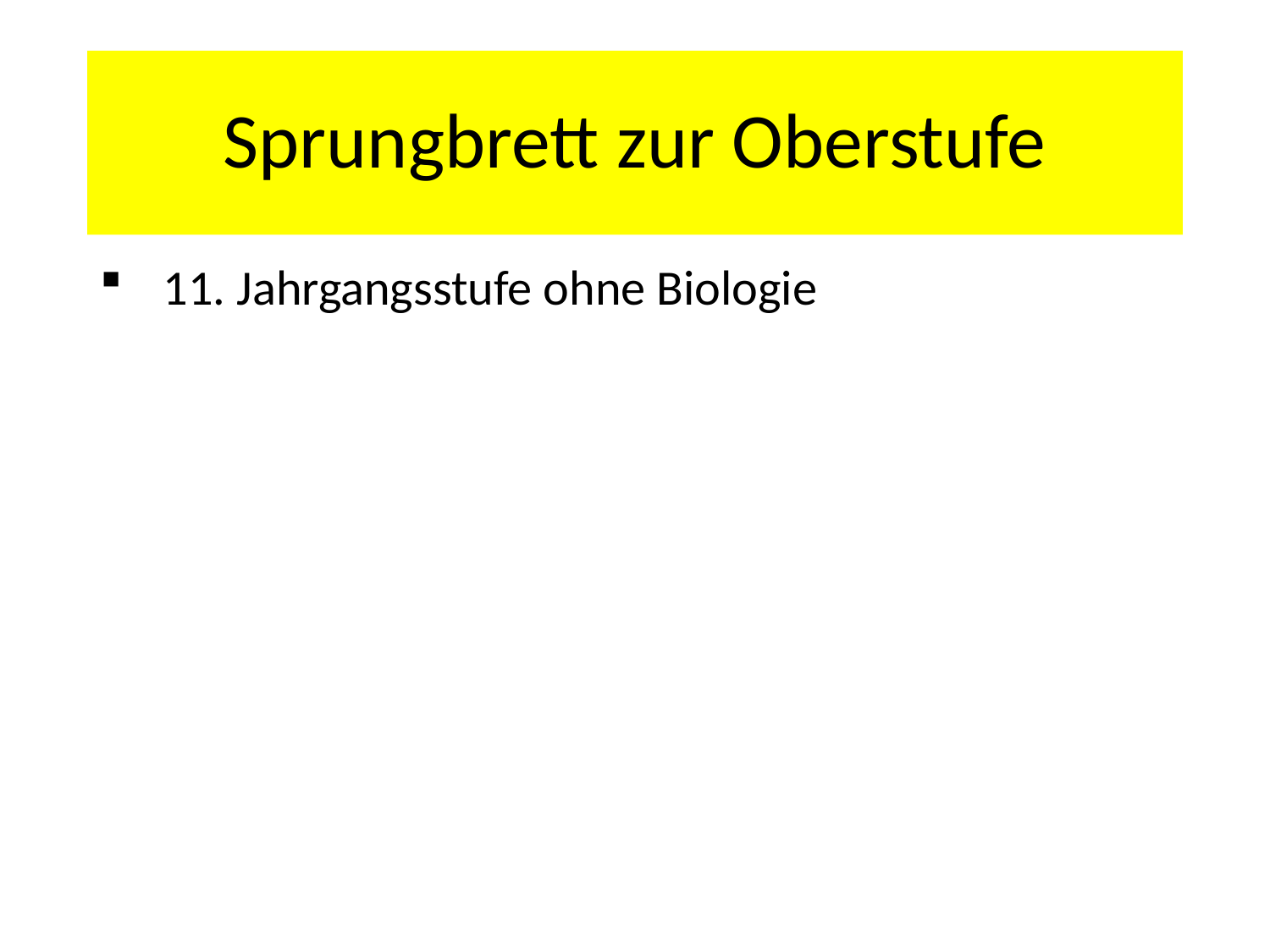

# Sprungbrett zur Oberstufe
11. Jahrgangsstufe ohne Biologie